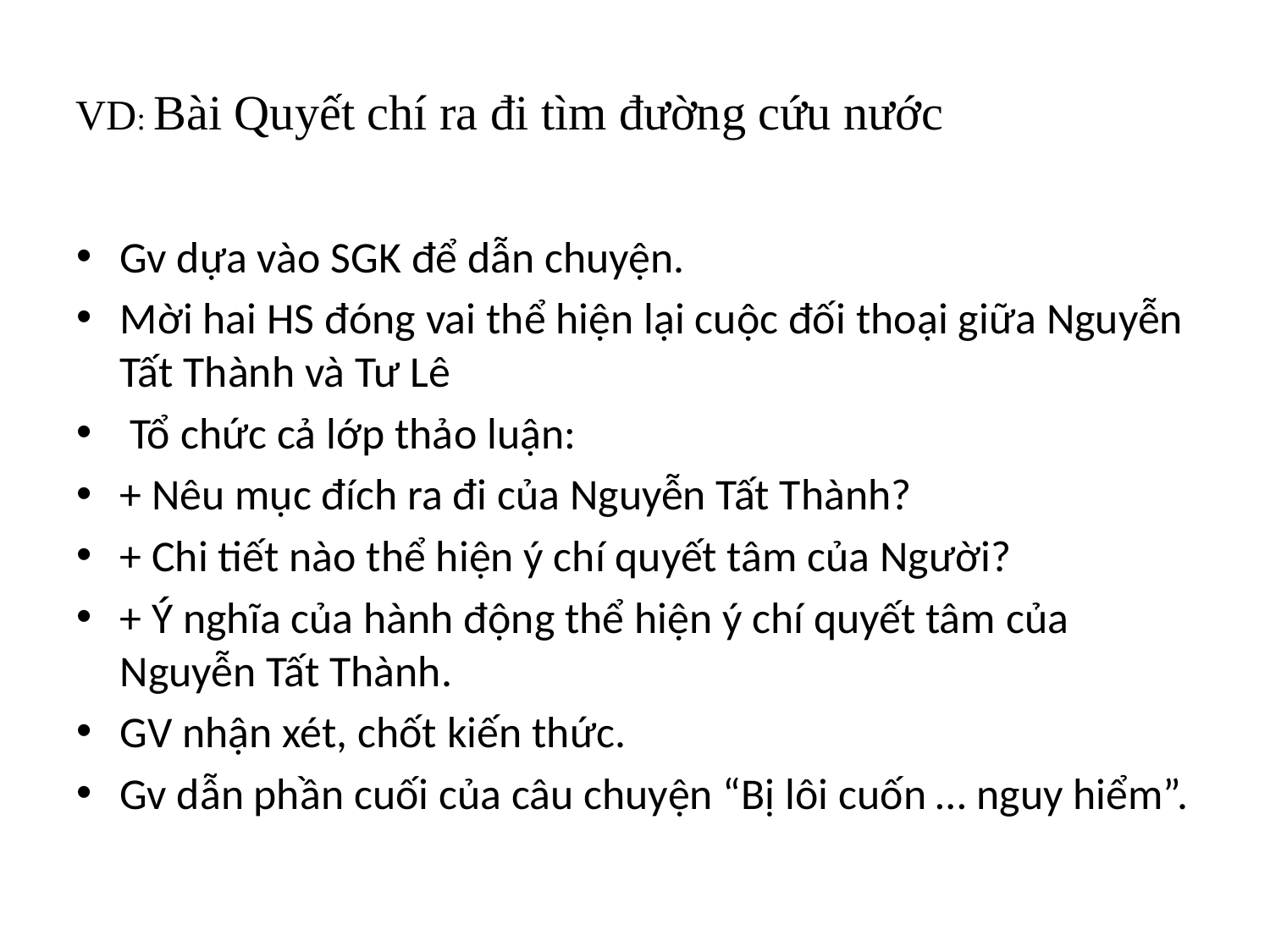

VD: Bài Quyết chí ra đi tìm đường cứu nước
Gv dựa vào SGK để dẫn chuyện.
Mời hai HS đóng vai thể hiện lại cuộc đối thoại giữa Nguyễn Tất Thành và Tư Lê
 Tổ chức cả lớp thảo luận:
+ Nêu mục đích ra đi của Nguyễn Tất Thành?
+ Chi tiết nào thể hiện ý chí quyết tâm của Người?
+ Ý nghĩa của hành động thể hiện ý chí quyết tâm của Nguyễn Tất Thành.
GV nhận xét, chốt kiến thức.
Gv dẫn phần cuối của câu chuyện “Bị lôi cuốn … nguy hiểm”.